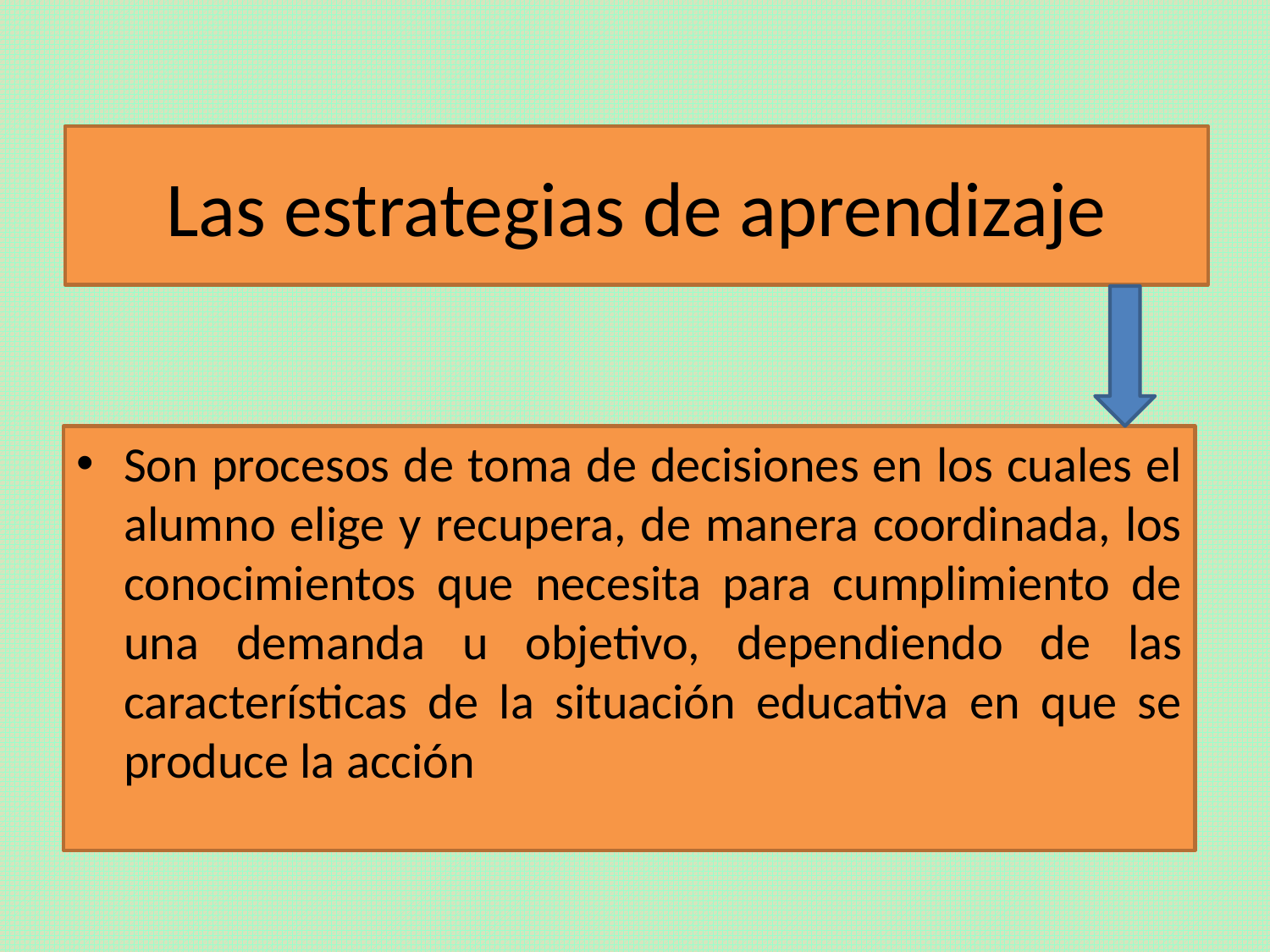

# Las estrategias de aprendizaje

Son procesos de toma de decisiones en los cuales el alumno elige y recupera, de manera coordinada, los conocimientos que necesita para cumplimiento de una demanda u objetivo, dependiendo de las características de la situación educativa en que se produce la acción